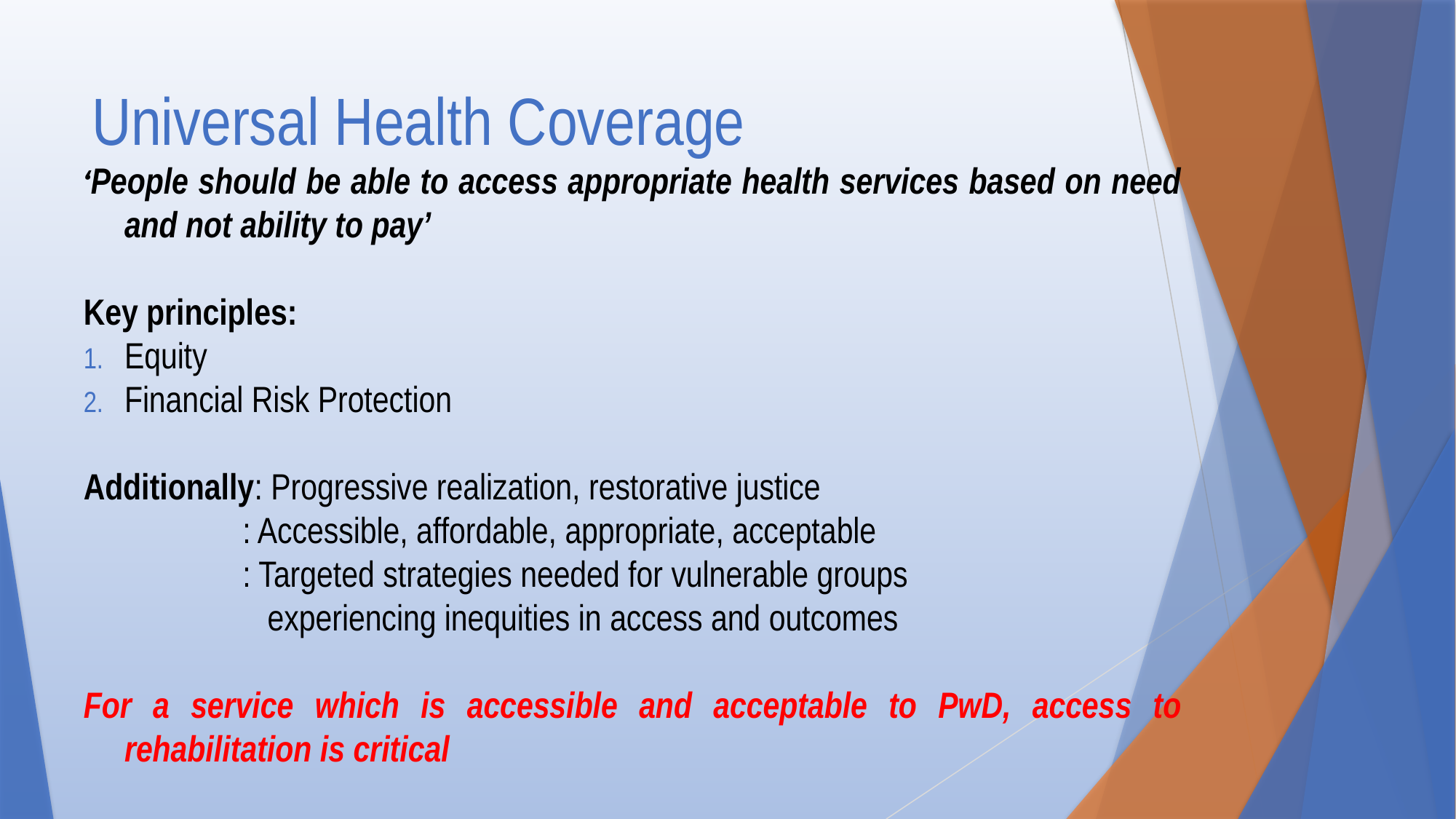

# Universal Health Coverage
‘People should be able to access appropriate health services based on need and not ability to pay’

Key principles:
Equity
Financial Risk Protection

Additionally: Progressive realization, restorative justice
                   : Accessible, affordable, appropriate, acceptable
                   : Targeted strategies needed for vulnerable groups
                      experiencing inequities in access and outcomes

For a service which is accessible and acceptable to PwD, access to rehabilitation is critical